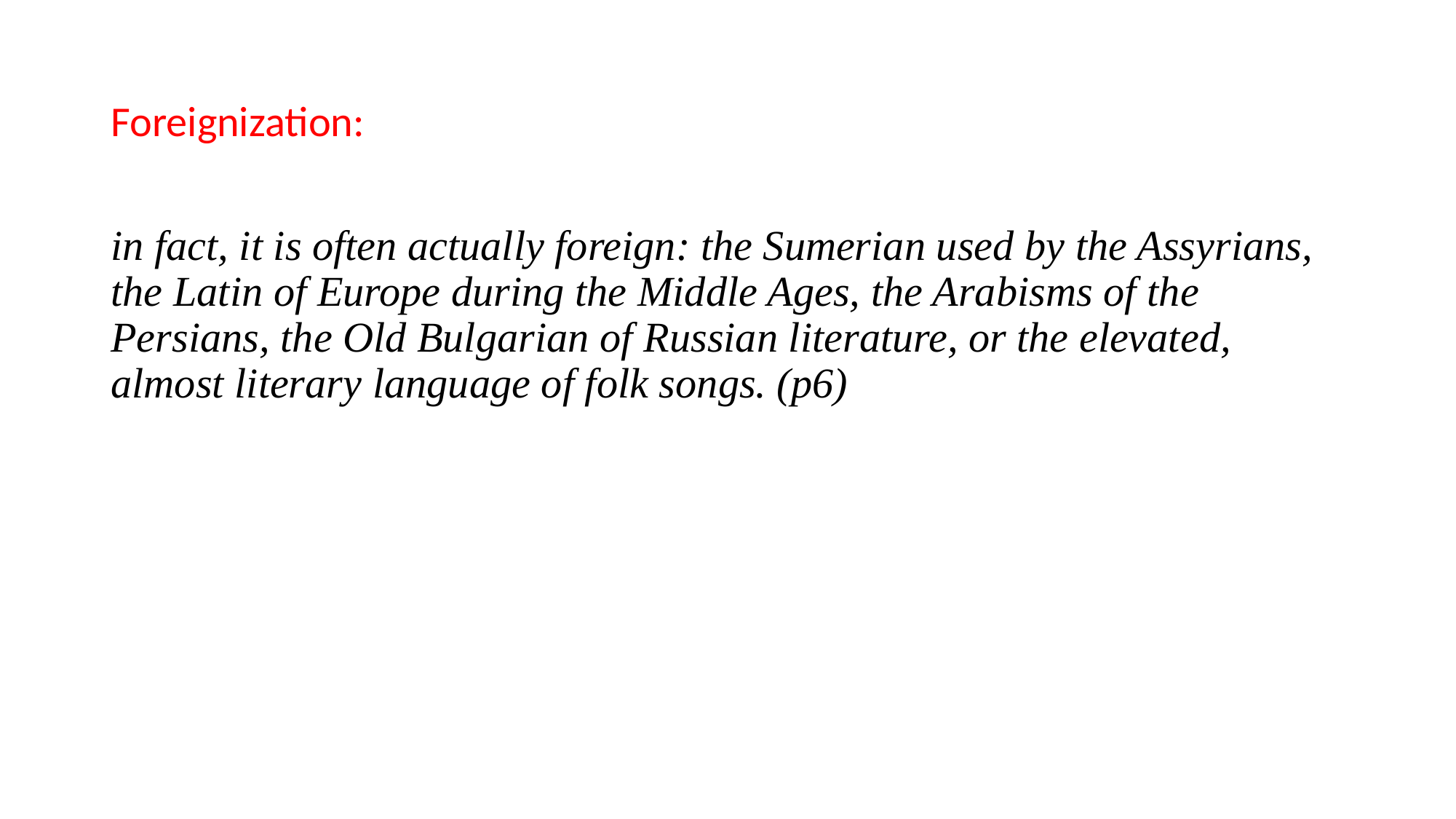

# Foreignization:
in fact, it is often actually foreign: the Sumerian used by the Assyrians, the Latin of Europe during the Middle Ages, the Arabisms of the Persians, the Old Bulgarian of Russian literature, or the elevated, almost literary language of folk songs. (p6)